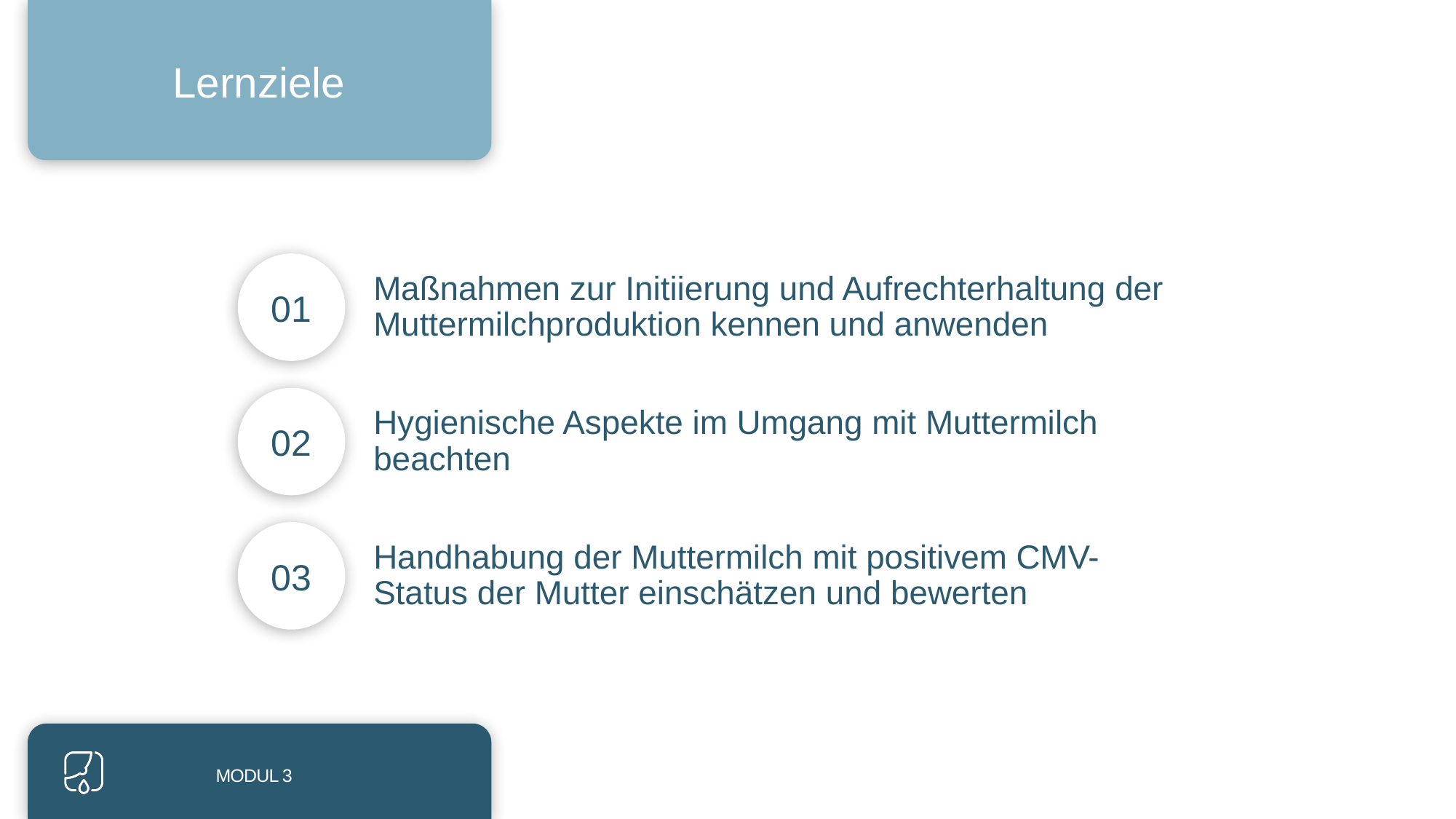

Lernziele
Maßnahmen zur Initiierung und Aufrechterhaltung der Muttermilchproduktion kennen und anwenden
Hygienische Aspekte im Umgang mit Muttermilch beachten
Handhabung der Muttermilch mit positivem CMV-Status der Mutter einschätzen und bewerten
MODUL 3